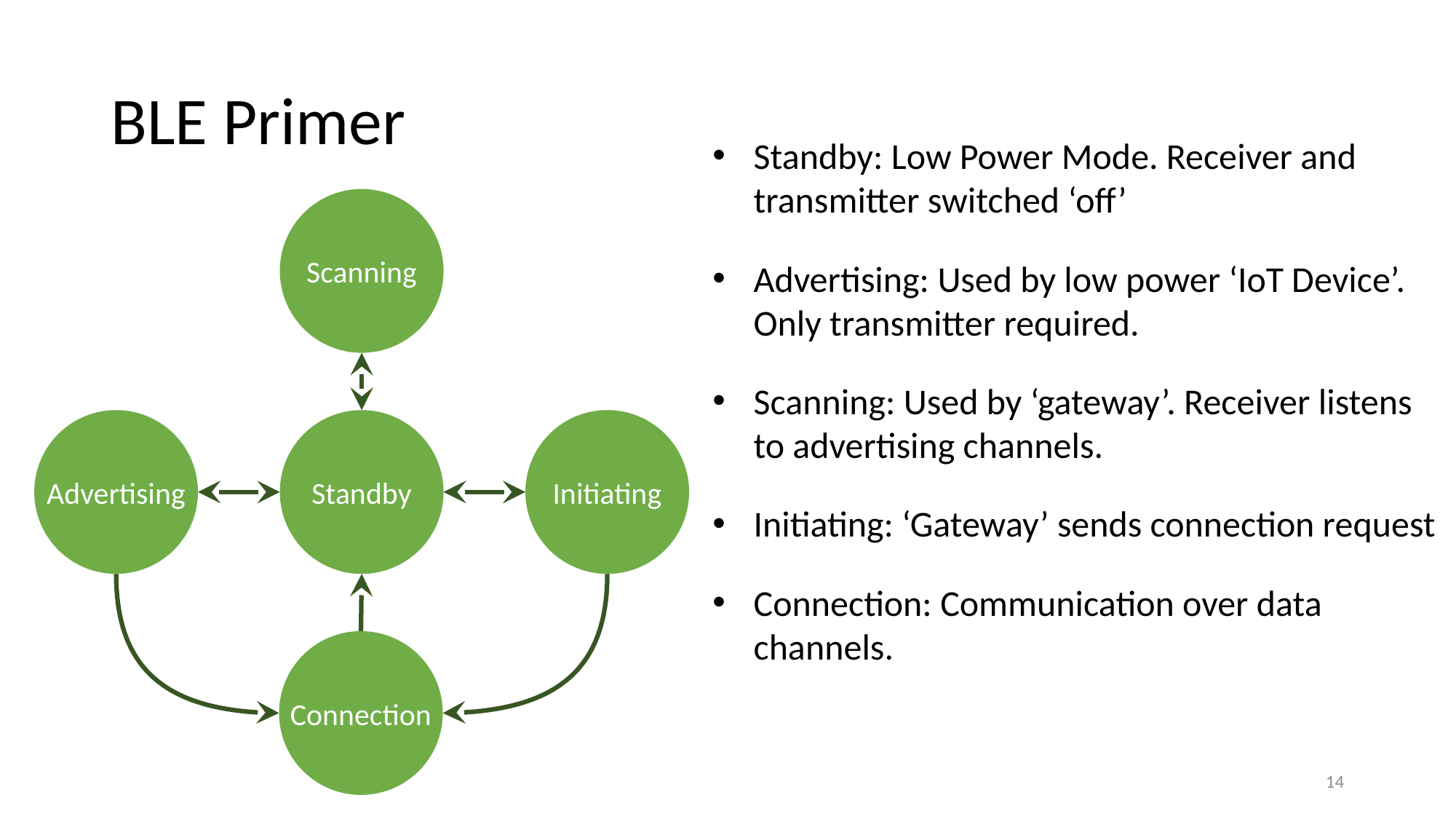

# BLE Primer
Standby: Low Power Mode. Receiver and transmitter switched ‘off’

Advertising: Used by low power ‘IoT Device’. Only transmitter required.

Scanning: Used by ‘gateway’. Receiver listens to advertising channels.

Initiating: ‘Gateway’ sends connection request

Connection: Communication over data channels.
Scanning
Advertising
Standby
Initiating
Connection
14